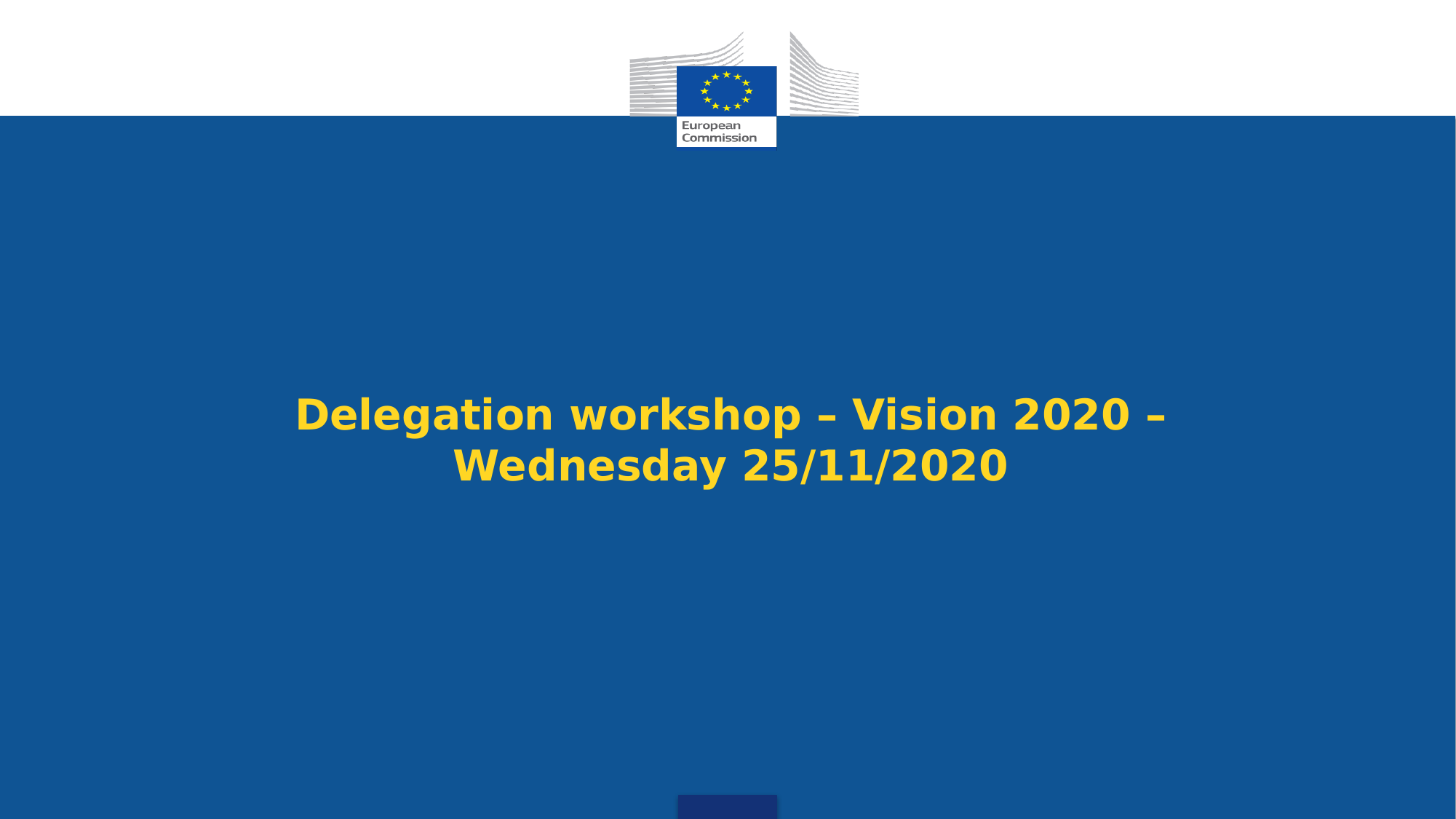

# Delegation workshop – Vision 2020 – Wednesday 25/11/2020